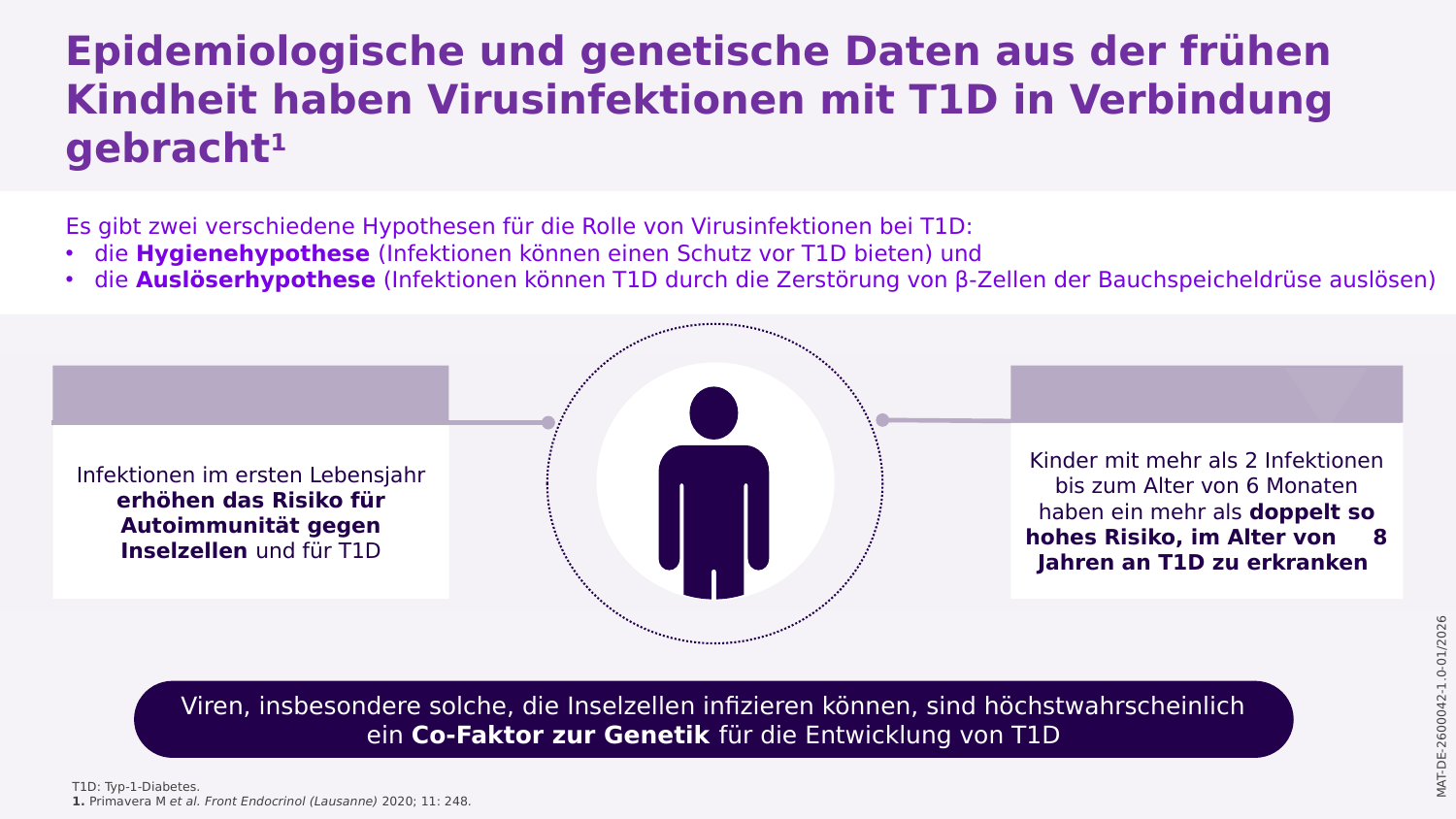

Epidemiologische und genetische Daten aus der frühen Kindheit haben Virusinfektionen mit T1D in Verbindung gebracht1
Es gibt zwei verschiedene Hypothesen für die Rolle von Virusinfektionen bei T1D:
die Hygienehypothese (Infektionen können einen Schutz vor T1D bieten) und
die Auslöserhypothese (Infektionen können T1D durch die Zerstörung von β-Zellen der Bauchspeicheldrüse auslösen)

Infektionen im ersten Lebensjahr erhöhen das Risiko für Autoimmunität gegen Inselzellen und für T1D

Kinder mit mehr als 2 Infektionen bis zum Alter von 6 Monaten haben ein mehr als doppelt so hohes Risiko, im Alter von     8 Jahren an T1D zu erkranken

Viren, insbesondere solche, die Inselzellen infizieren können, sind höchstwahrscheinlich ein Co-Faktor zur Genetik für die Entwicklung von T1D
T1D: Typ-1-Diabetes.
1. Primavera M et al. Front Endocrinol (Lausanne) 2020; 11: 248.